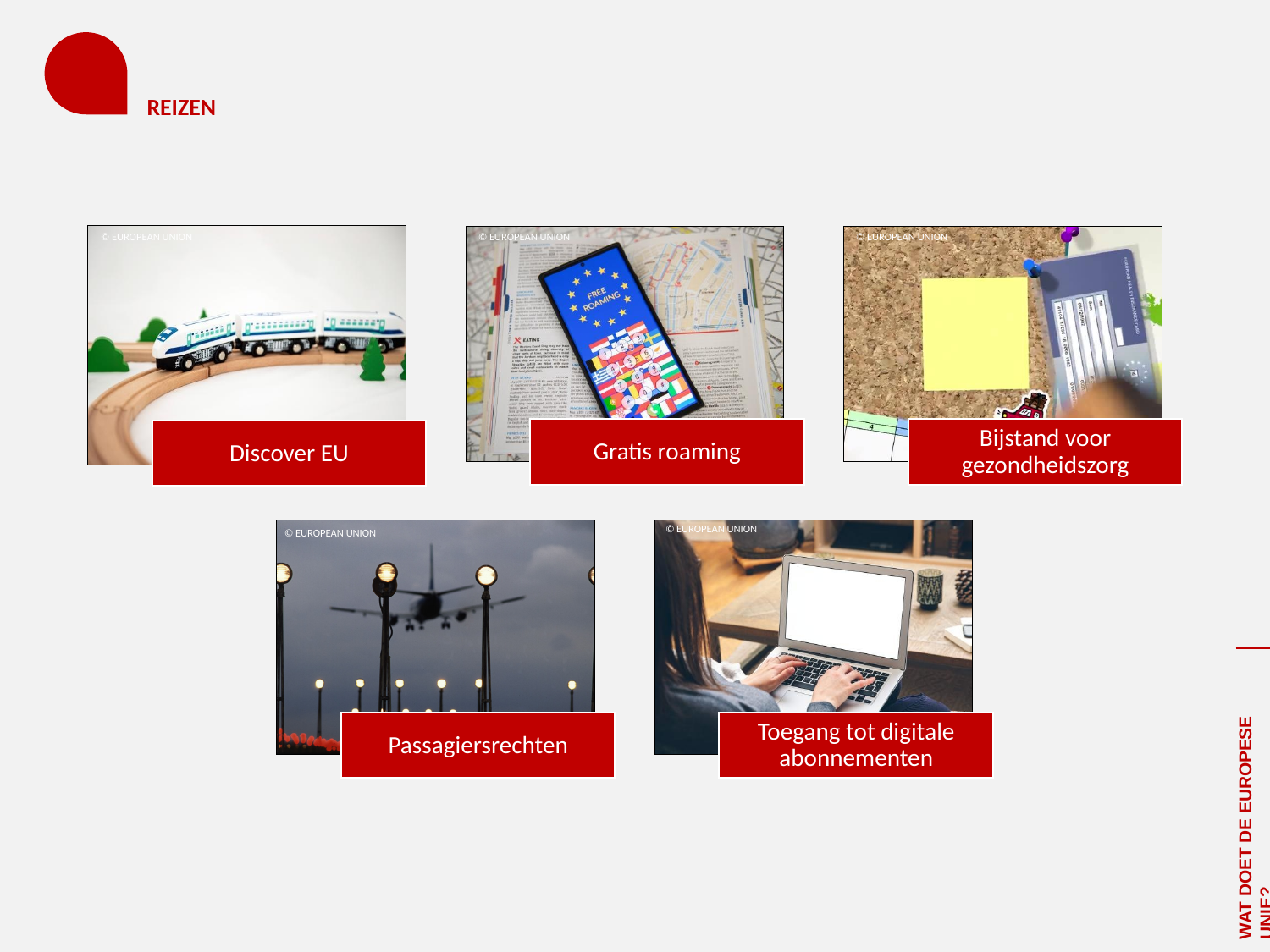

# REIZEN
Discover EU
Gratis roaming
Bijstand voor gezondheidszorg
Passagiersrechten
Toegang tot digitale abonnementen
© EUROPEAN UNION
© EUROPEAN UNION
© EUROPEAN UNION
© EUROPEAN UNION
© EUROPEAN UNION
WAT DOET DE EUROPESE UNIE?